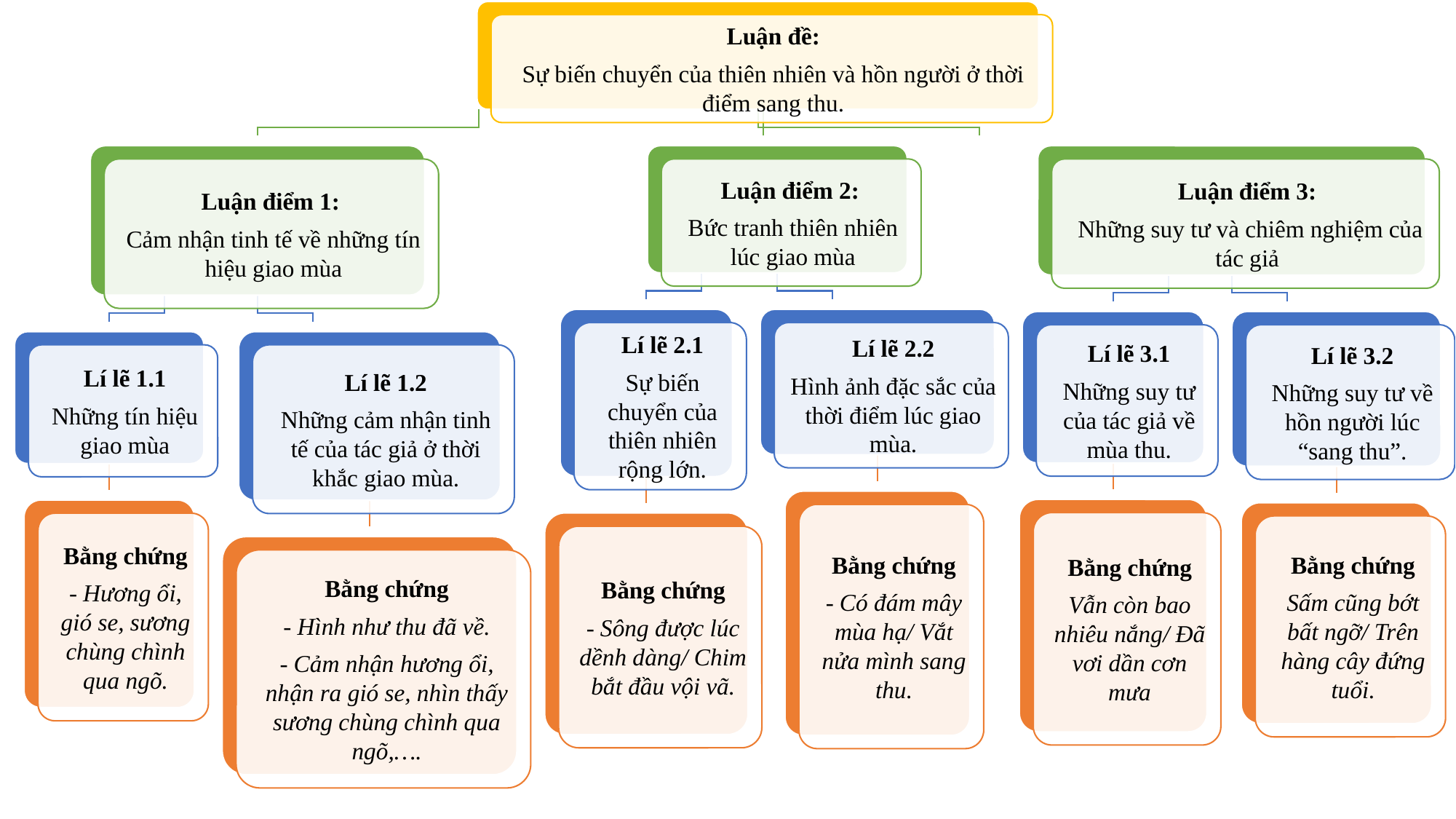

Luận đề:
Sự biến chuyển của thiên nhiên và hồn người ở thời điểm sang thu.
Luận điểm 1:
Cảm nhận tinh tế về những tín hiệu giao mùa
Lí lẽ 1.1
Những tín hiệu giao mùa
Bằng chứng
- Hương ổi, gió se, sương chùng chình qua ngõ.
Lí lẽ 1.2
Những cảm nhận tinh tế của tác giả ở thời khắc giao mùa.
Bằng chứng
- Hình như thu đã về.
- Cảm nhận hương ổi, nhận ra gió se, nhìn thấy sương chùng chình qua ngõ,….
Luận điểm 2:
Bức tranh thiên nhiên lúc giao mùa
Lí lẽ 2.1
Sự biến chuyển của thiên nhiên rộng lớn.
Bằng chứng
- Sông được lúc dềnh dàng/ Chim bắt đầu vội vã.
Lí lẽ 2.2
Hình ảnh đặc sắc của thời điểm lúc giao mùa.
Bằng chứng
- Có đám mây mùa hạ/ Vắt nửa mình sang thu.
Luận điểm 3:
 Những suy tư và chiêm nghiệm của tác giả
Lí lẽ 3.1
Những suy tư của tác giả về mùa thu.
Bằng chứng
Vẫn còn bao nhiêu nắng/ Đã vơi dần cơn mưa
Lí lẽ 3.2
Những suy tư về hồn người lúc “sang thu”.
Bằng chứng
Sấm cũng bớt bất ngỡ/ Trên hàng cây đứng tuổi.